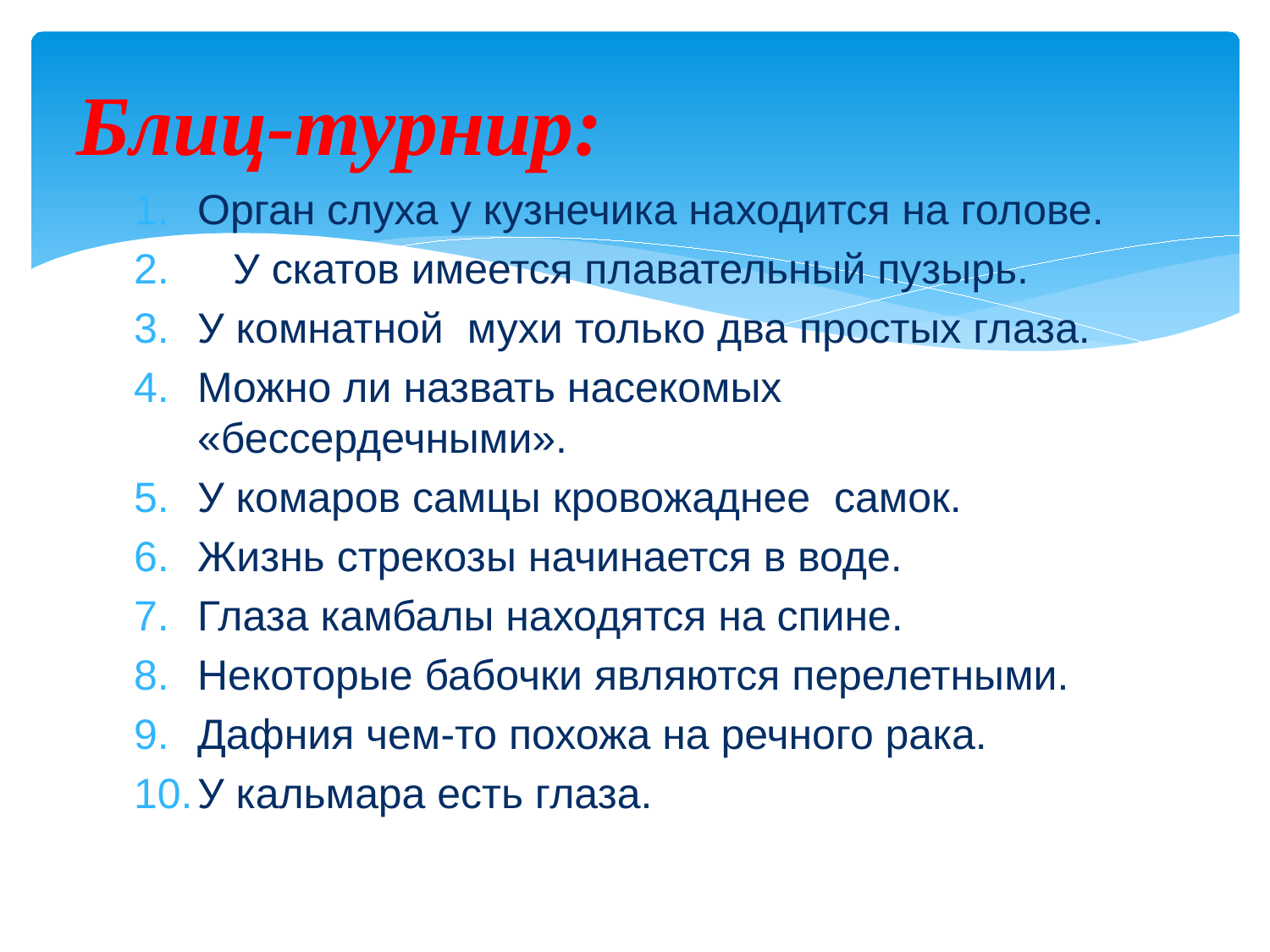

# Блиц-турнир:
Орган слуха у кузнечика находится на голове.
   У скатов имеется плавательный пузырь.
У комнатной  мухи только два простых глаза.
Можно ли назвать насекомых «бессердечными».
У комаров самцы кровожаднее  самок.
Жизнь стрекозы начинается в воде.
Глаза камбалы находятся на спине.
Некоторые бабочки являются перелетными.
Дафния чем-то похожа на речного рака.
У кальмара есть глаза.